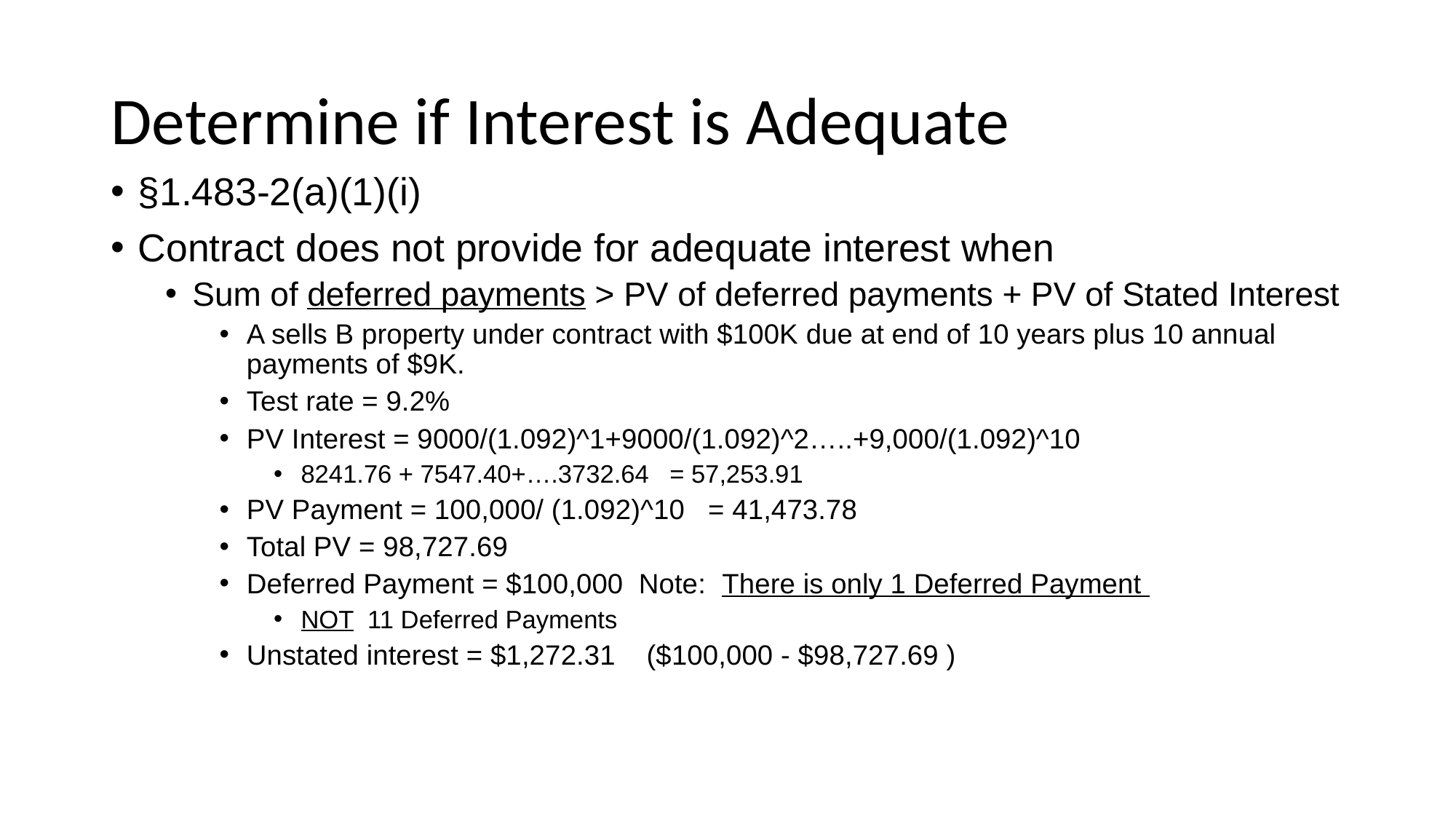

# Determine if Interest is Adequate
§1.483-2(a)(1)(i)
Contract does not provide for adequate interest when
Sum of deferred payments > PV of deferred payments + PV of Stated Interest
A sells B property under contract with $100K due at end of 10 years plus 10 annual payments of $9K.
Test rate = 9.2%
PV Interest = 9000/(1.092)^1+9000/(1.092)^2…..+9,000/(1.092)^10
8241.76 + 7547.40+….3732.64   = 57,253.91
PV Payment = 100,000/ (1.092)^10   = 41,473.78
Total PV = 98,727.69
Deferred Payment = $100,000  Note:  There is only 1 Deferred Payment
NOT  11 Deferred Payments
Unstated interest = $1,272.31    ($100,000 - $98,727.69 )